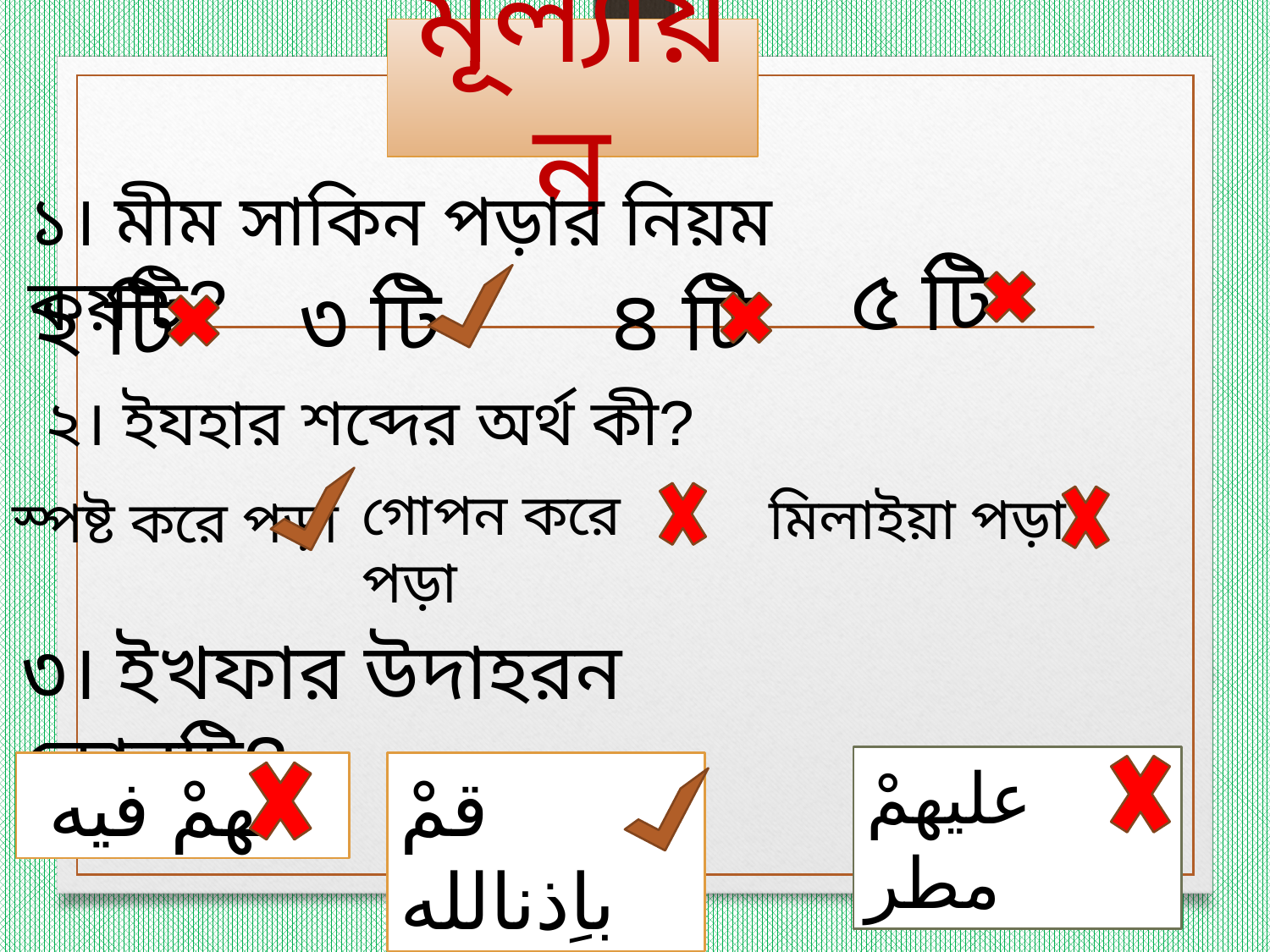

# মূল্যায়ন
১। মীম সাকিন পড়ার নিয়ম কয়টি?
৫ টি

৩ টি
৪ টি

২ টি

 ২। ইযহার শব্দের অর্থ কী?

গোপন করে পড়া
মিলাইয়া পড়া
স্পষ্ট করে পড়া
৩। ইখফার উদাহরন কোনটি?

عليهمْ مطر

 لهمْ فيه

قمْ باِذنالله